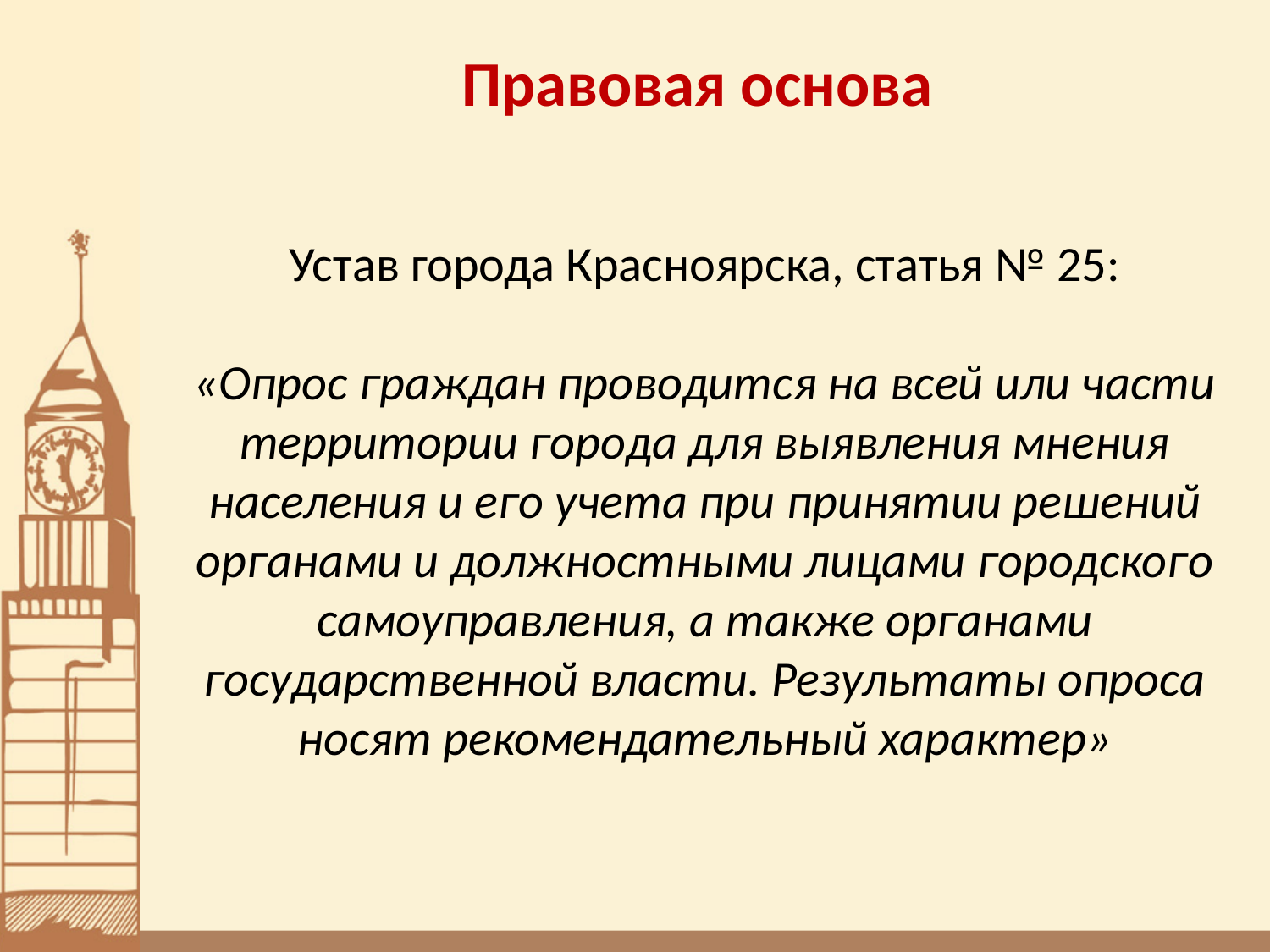

# Правовая основа
Устав города Красноярска, статья № 25:

«Опрос граждан проводится на всей или части территории города для выявления мнения населения и его учета при принятии решений органами и должностными лицами городского самоуправления, а также органами государственной власти. Результаты опроса носят рекомендательный характер»